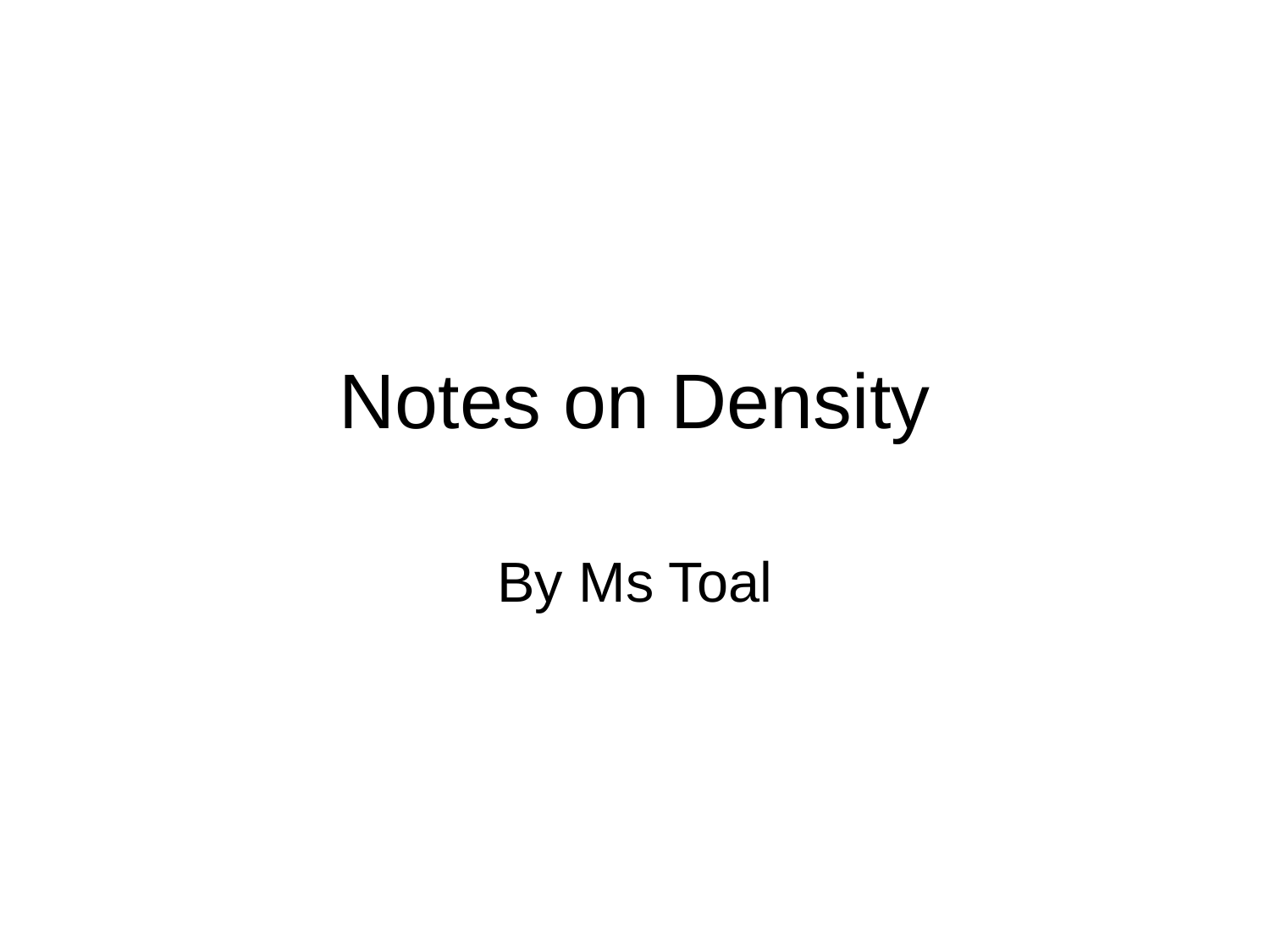

# Notes on Density
By Ms Toal